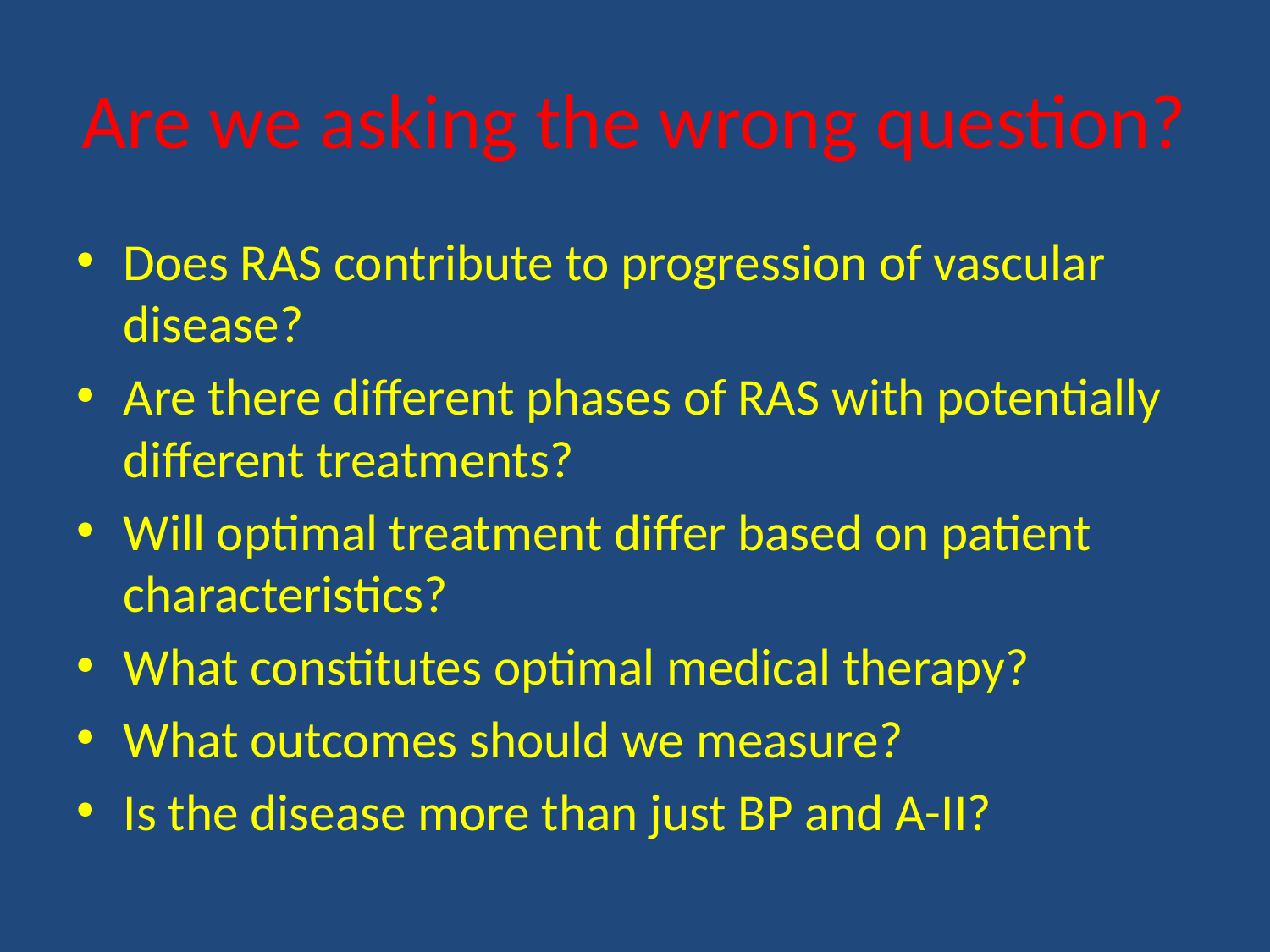

Are we asking the wrong question?
Does RAS contribute to progression of vascular disease?
Are there different phases of RAS with potentially different treatments?
Will optimal treatment differ based on patient characteristics?
What constitutes optimal medical therapy?
What outcomes should we measure?
Is the disease more than just BP and A-II?